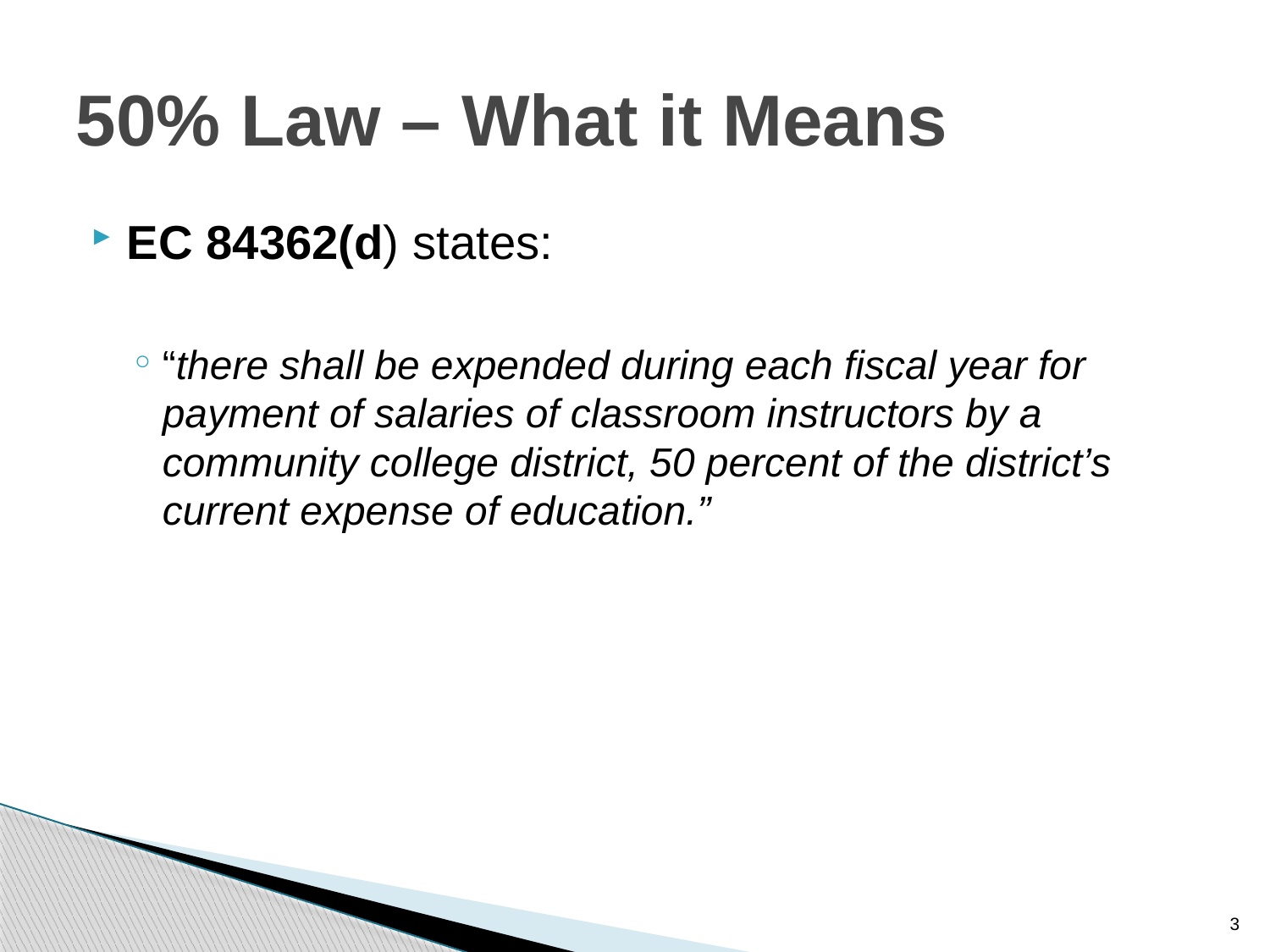

# 50% Law – What it Means
EC 84362(d) states:

“there shall be expended during each fiscal year for payment of salaries of classroom instructors by a community college district, 50 percent of the district’s current expense of education.”
3